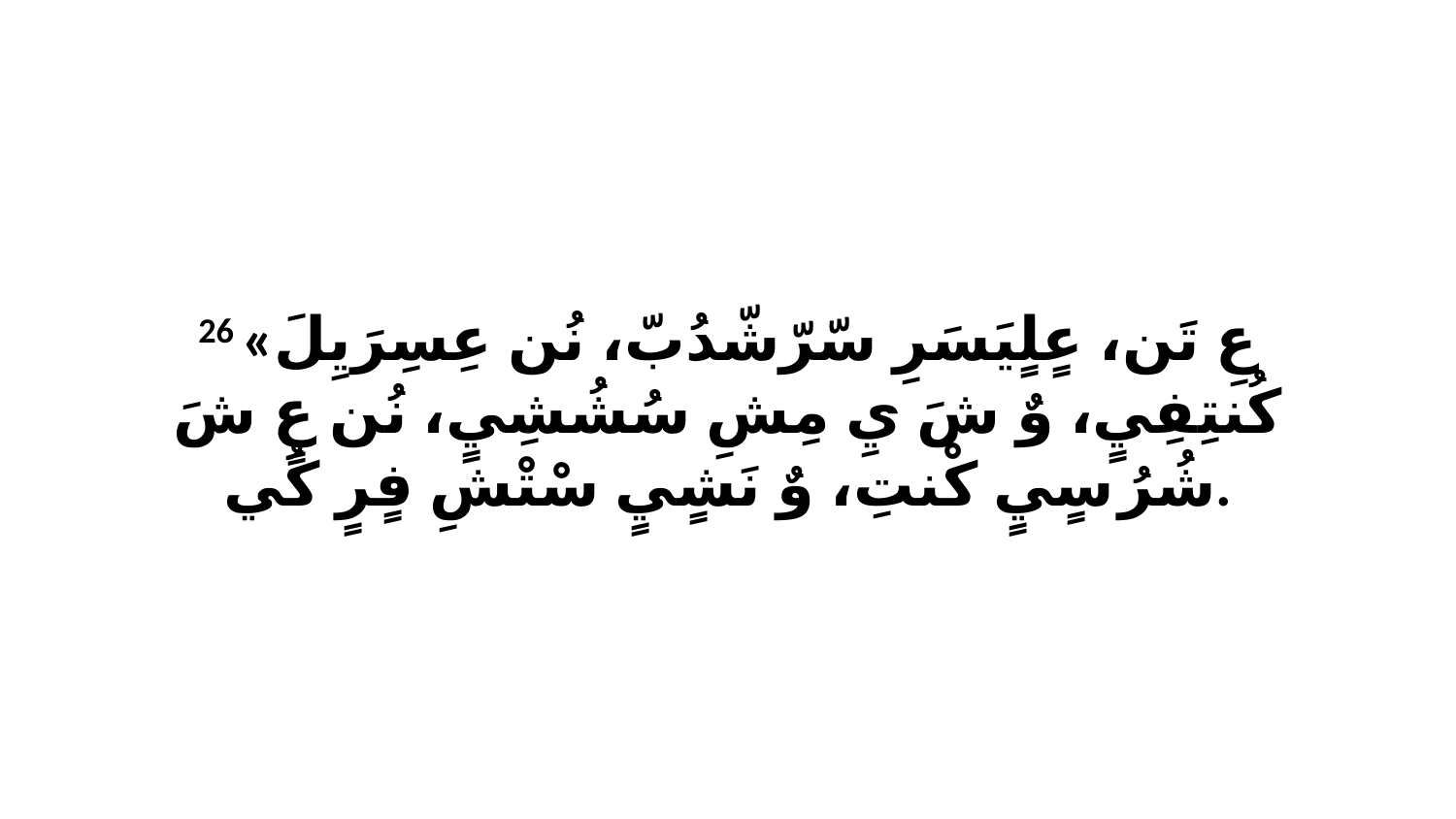

26 «عِ تَن، عٍلٍيَسَرِ سّرّشّدُبّ، نُن عِسِرَيِلَ كُنتِفِيٍ، وٌ شَ يِ مِشِ سُشُشِيٍ، نُن عٍ شَ شُرُ سٍيٍ كْنتِ، وٌ نَشٍيٍ سْتْشِ فٍرٍ كُي.